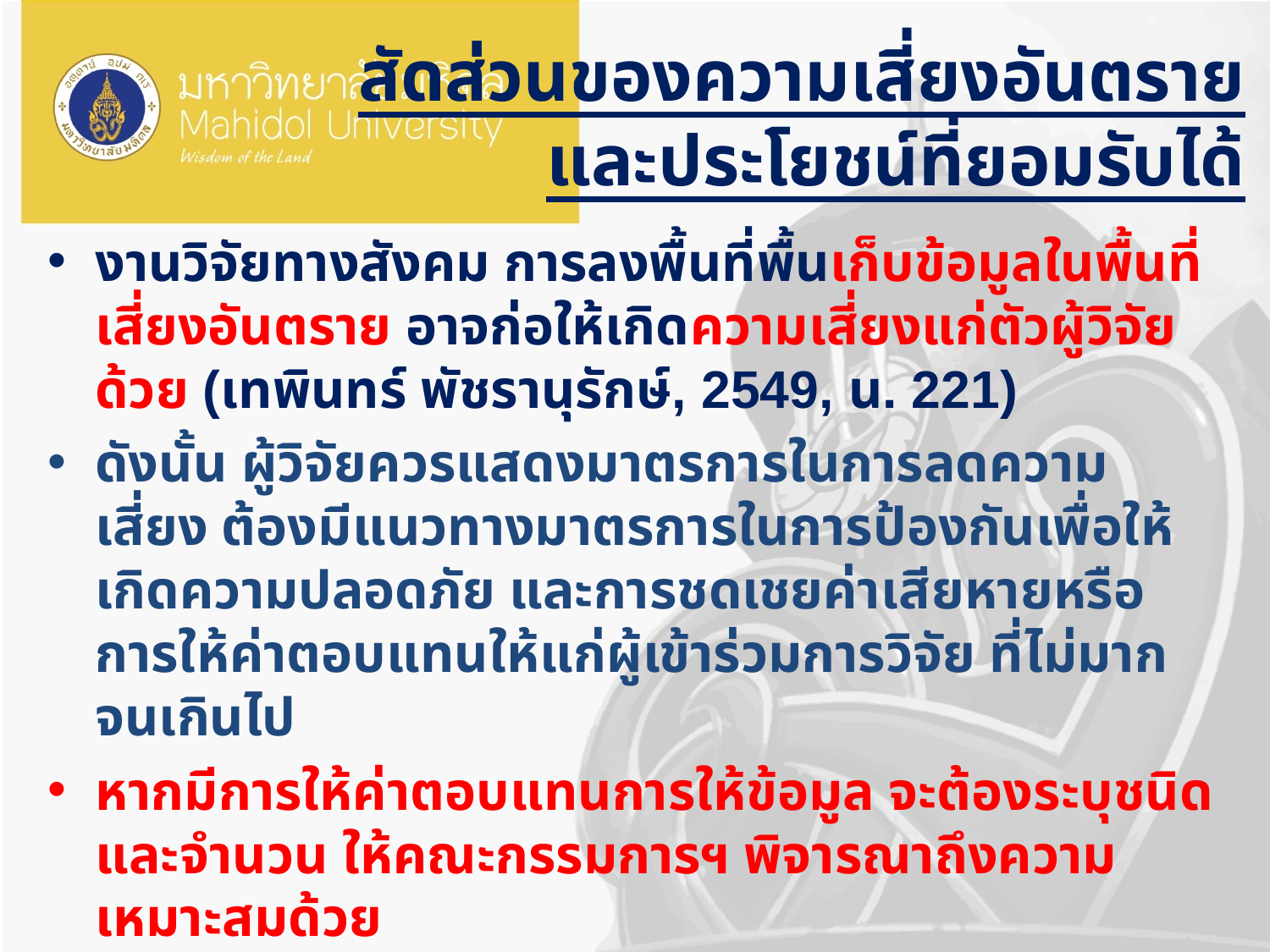

# สัดส่วนของความเสี่ยงอันตราย และประโยชน์ที่ยอมรับได้
งานวิจัยทางสังคม การลงพื้นที่พื้นเก็บข้อมูลในพื้นที่เสี่ยงอันตราย อาจก่อให้เกิดความเสี่ยงแก่ตัวผู้วิจัยด้วย (เทพินทร์ พัชรานุรักษ์, 2549, น. 221)
ดังนั้น ผู้วิจัยควรแสดงมาตรการในการลดความเสี่ยง ต้องมีแนวทางมาตรการในการป้องกันเพื่อให้เกิดความปลอดภัย และการชดเชยค่าเสียหายหรือการให้ค่าตอบแทนให้แก่ผู้เข้าร่วมการวิจัย ที่ไม่มากจนเกินไป
หากมีการให้ค่าตอบแทนการให้ข้อมูล จะต้องระบุชนิดและจำนวน ให้คณะกรรมการฯ พิจารณาถึงความเหมาะสมด้วย
ผู้วิจัยต้องแสดงความมั่นใจกับผู้เข้าร่วมการวิจัยว่าข้อมูลทั้งหมดจะถูกเก็บไว้เป็นความลับ จะนำเสนอเป็นภาพรวม